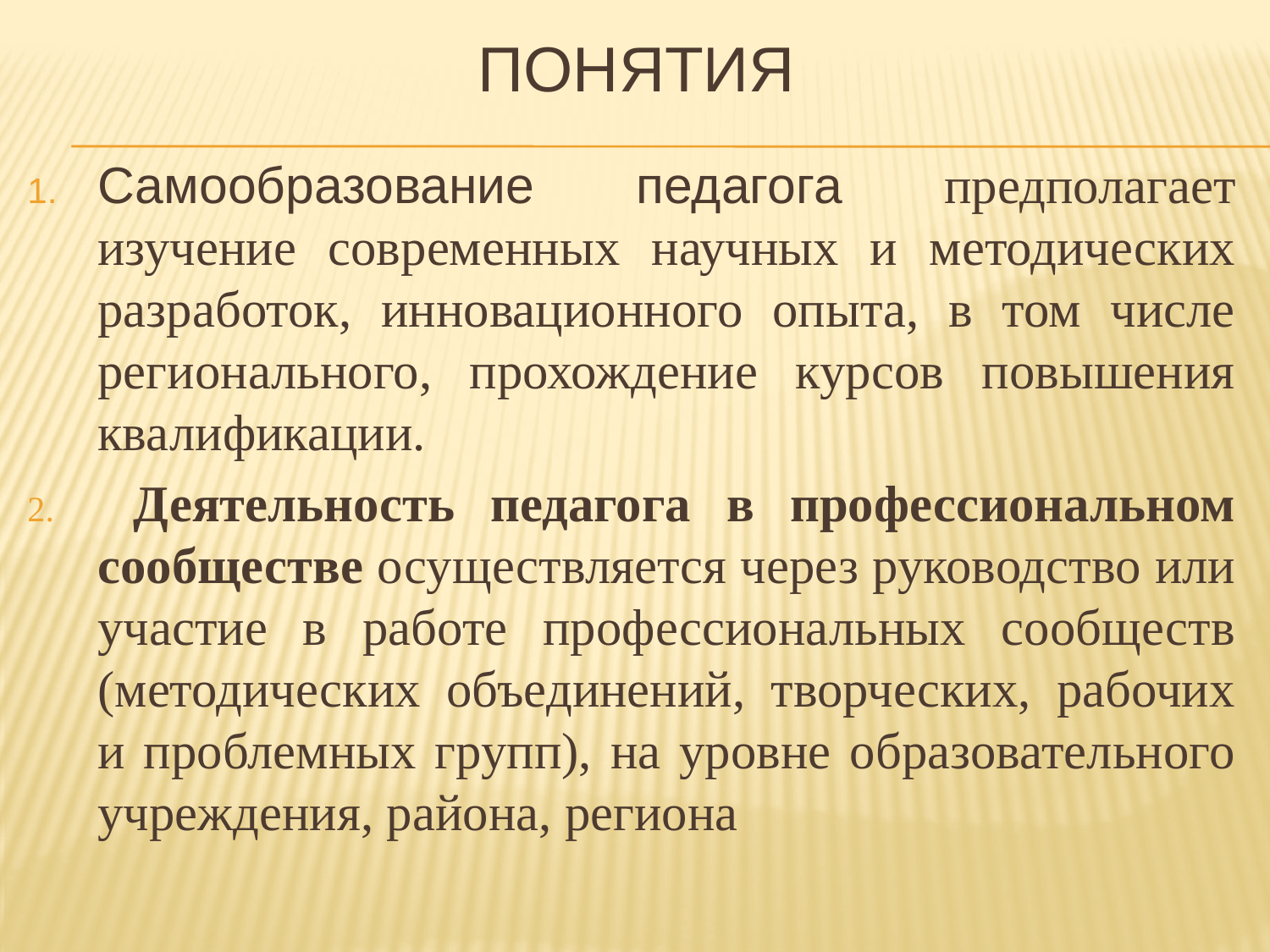

# ПОНЯТИЯ
Самообразование педагога предполагает изучение современных научных и методических разработок, инновационного опыта, в том числе регионального, прохождение курсов повышения квалификации.
 Деятельность педагога в профессиональном сообществе осуществляется через руководство или участие в работе профессиональных сообществ (методических объединений, творческих, рабочих и проблемных групп), на уровне образовательного учреждения, района, региона